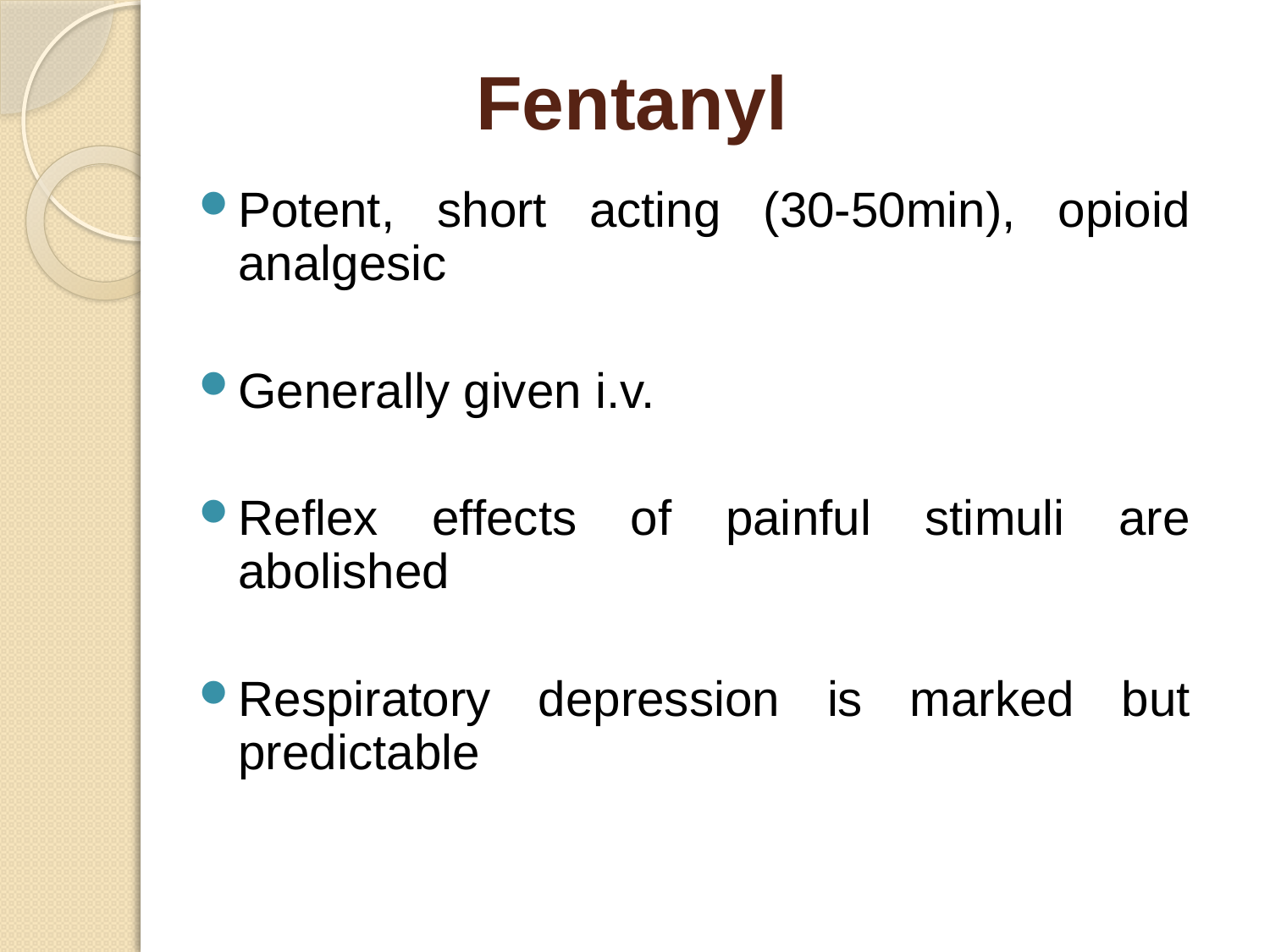

# Fentanyl
Potent, short acting (30-50min), opioid analgesic

Generally given i.v.

Reflex effects of painful stimuli are abolished

Respiratory depression is marked but predictable